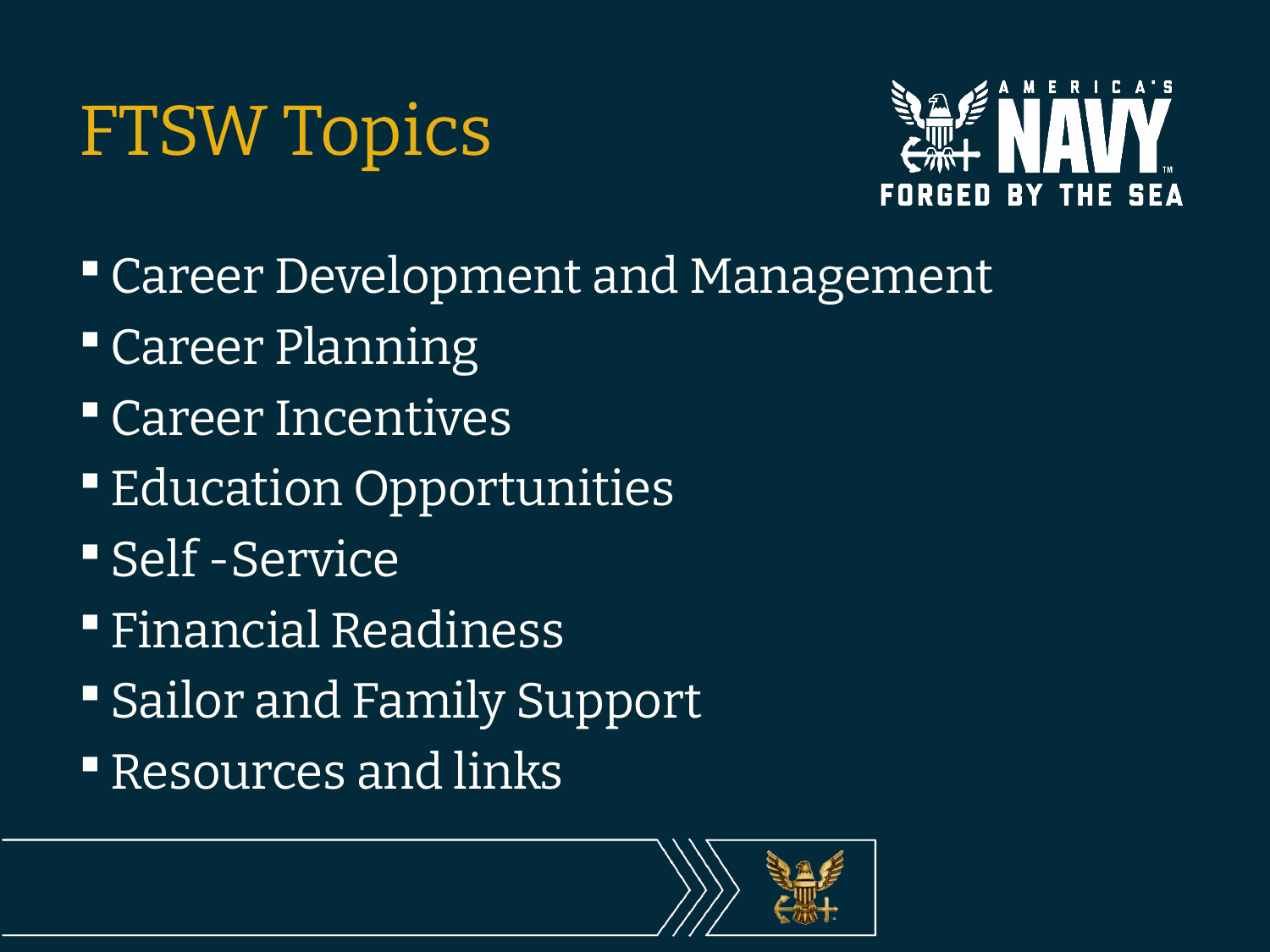

# FTSW Topics
Career Development and Management
Career Planning
Career Incentives
Education Opportunities
Self -Service
Financial Readiness
Sailor and Family Support
Resources and links